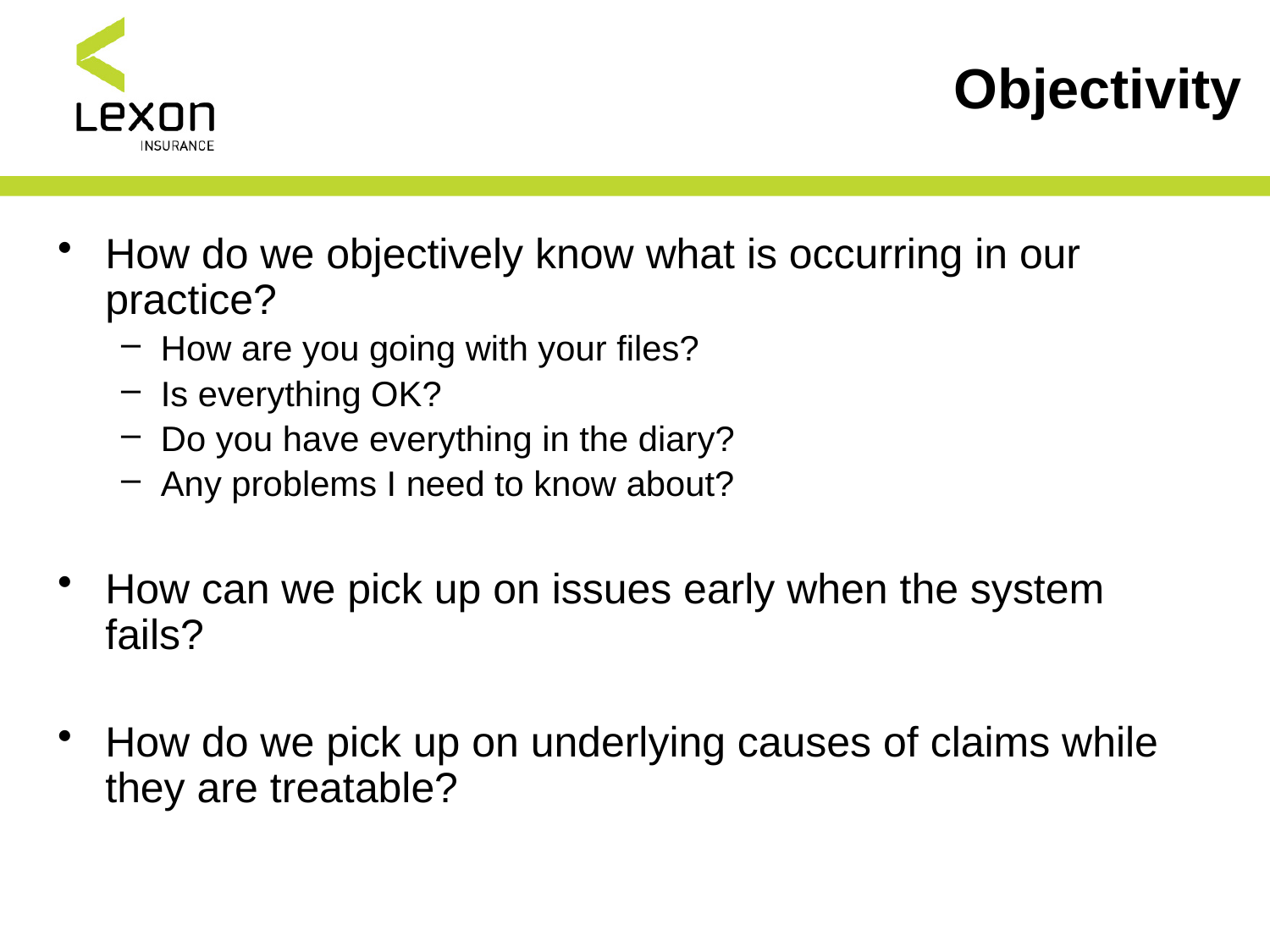

# Objectivity
How do we objectively know what is occurring in our practice?
How are you going with your files?
Is everything OK?
Do you have everything in the diary?
Any problems I need to know about?

How can we pick up on issues early when the system fails?

How do we pick up on underlying causes of claims while they are treatable?